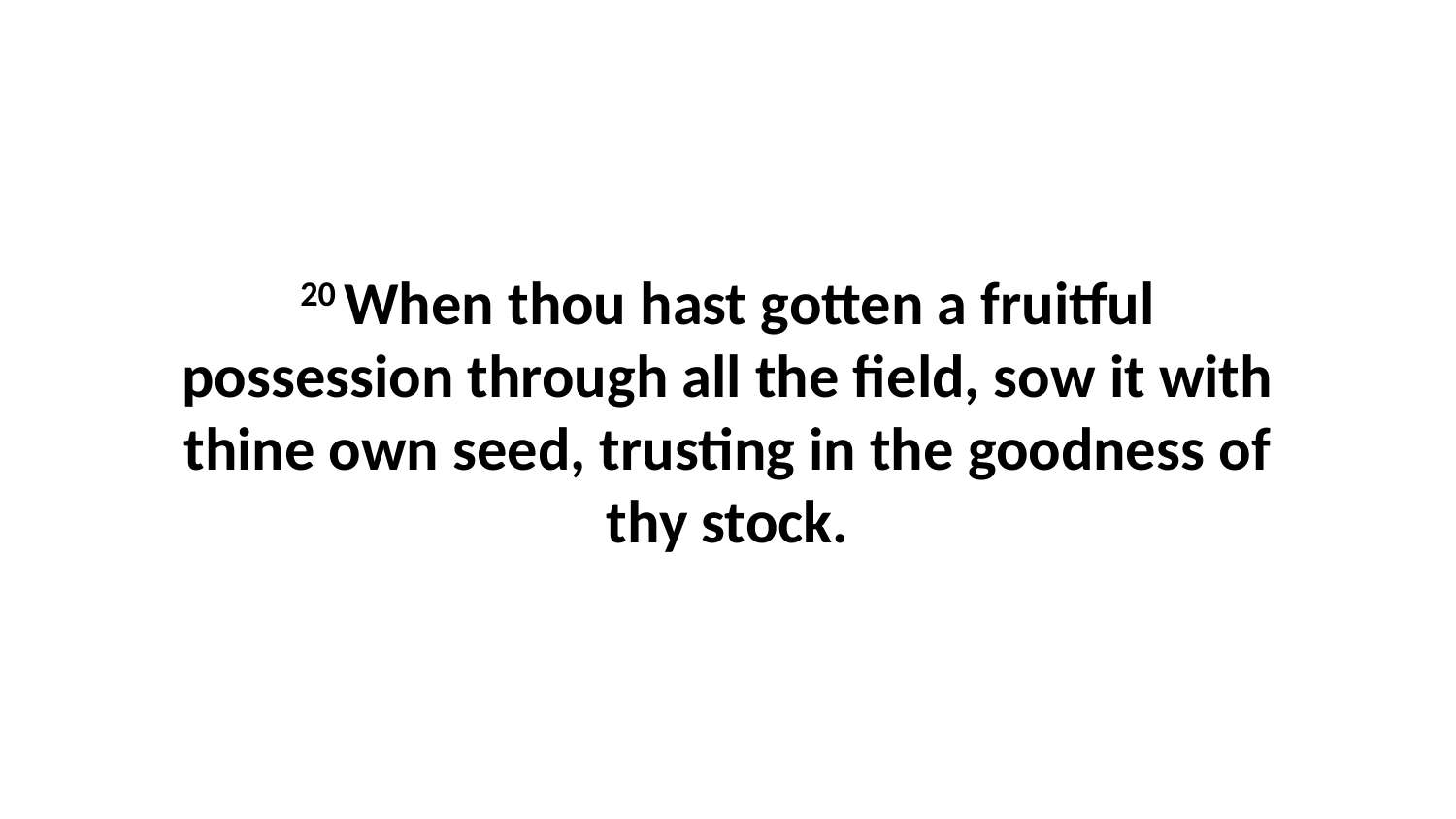

20 When thou hast gotten a fruitful possession through all the field, sow it with thine own seed, trusting in the goodness of thy stock.